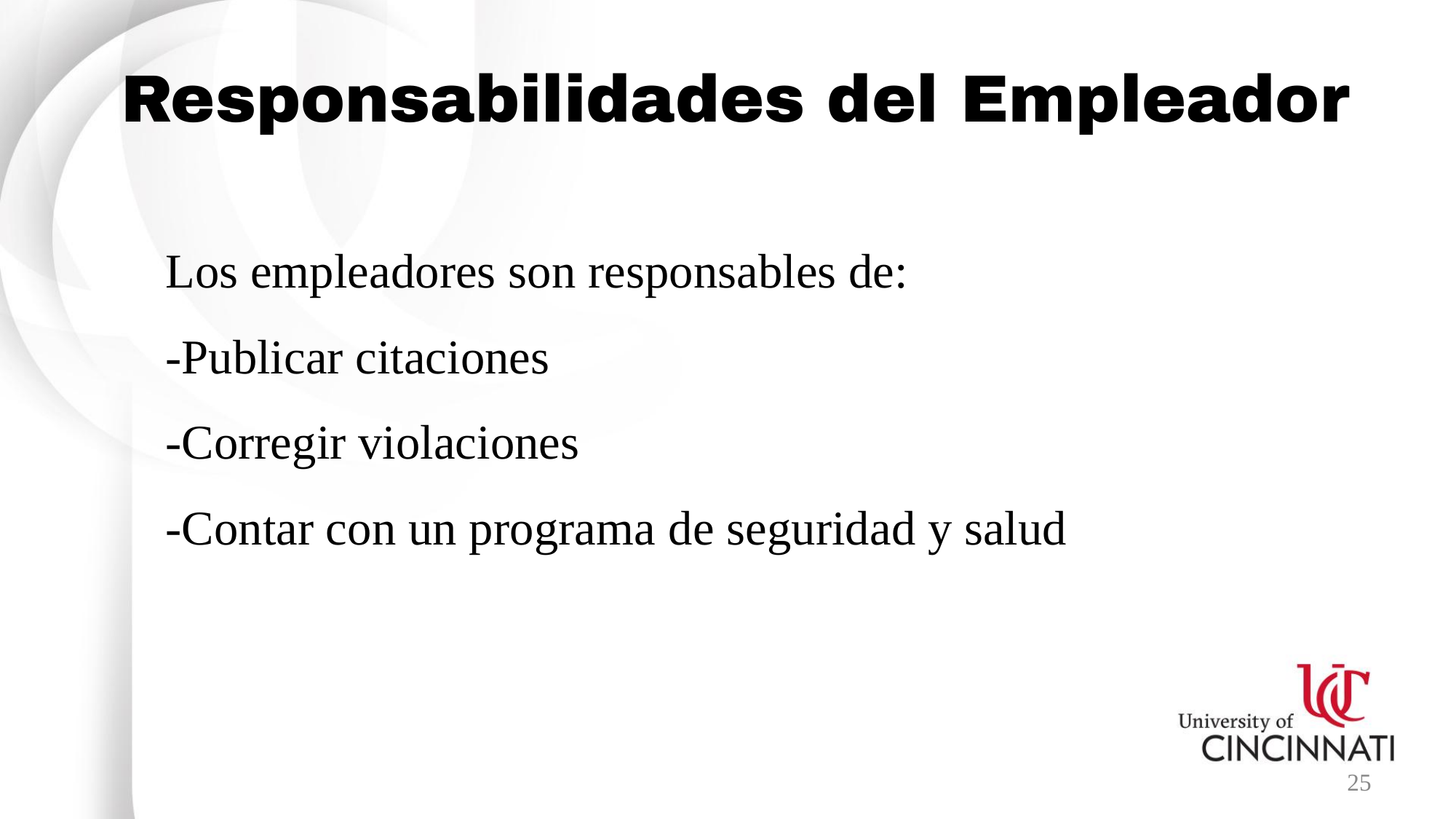

# Responsabilidades del Empleador
Los empleadores son responsables de:
-Publicar citaciones
-Corregir violaciones
-Contar con un programa de seguridad y salud
25